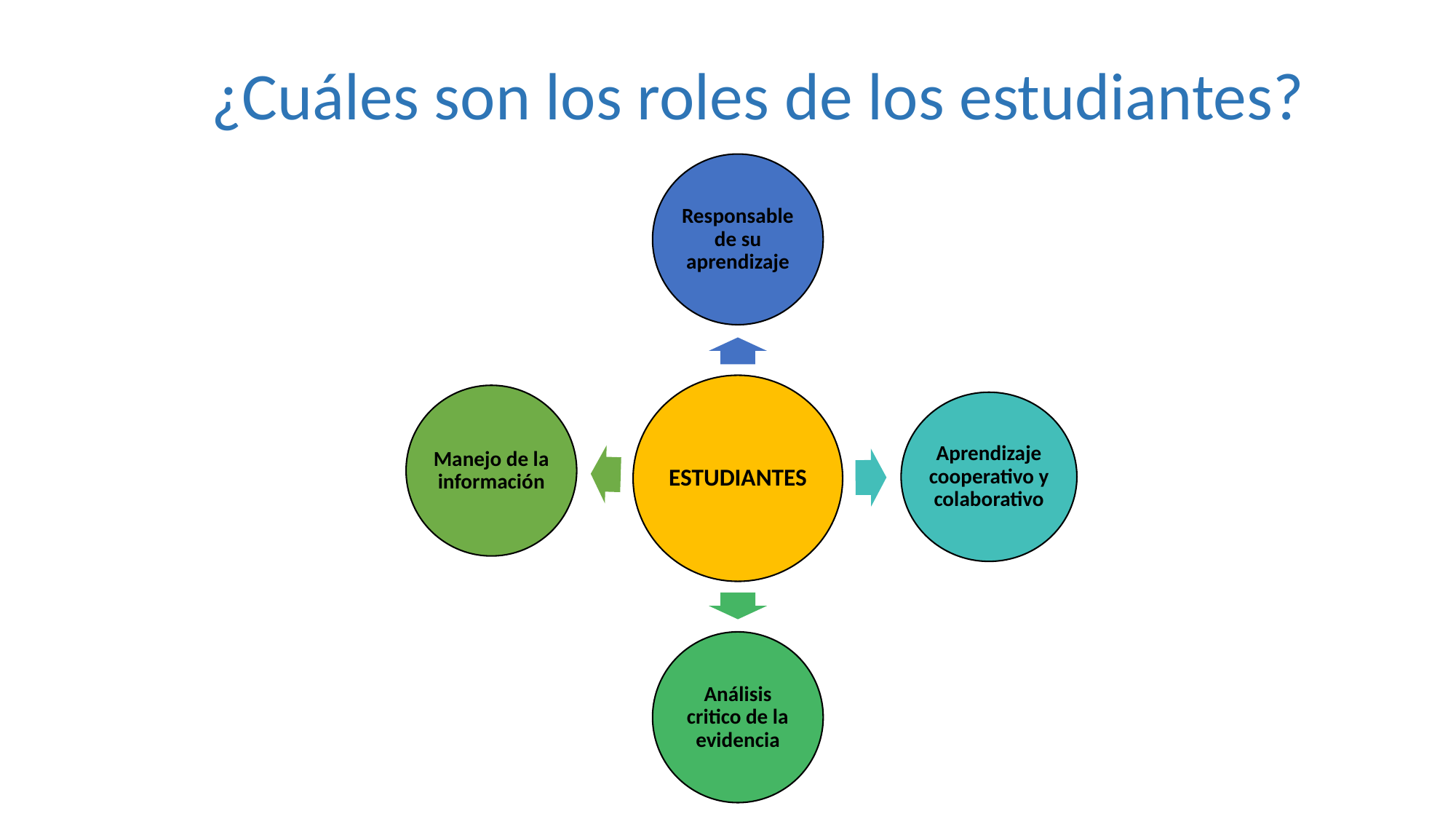

¿Cuáles son los roles de los estudiantes?
ESTUDIANTES

Responsable de su aprendizaje

Aprendizaje cooperativo y colaborativo

Análisis critico de la evidencia

Manejo de la información